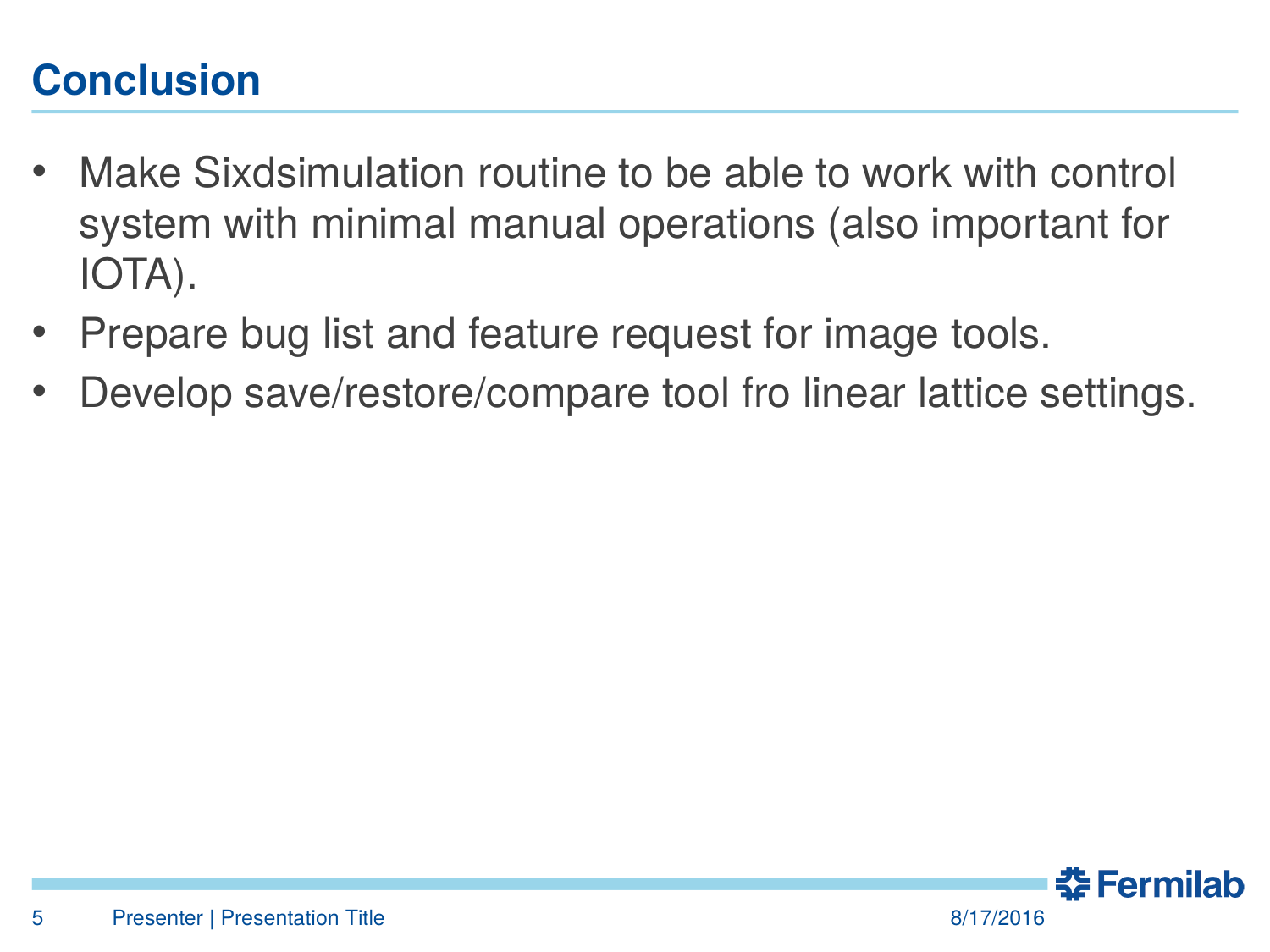

# Conclusion
Make Sixdsimulation routine to be able to work with control system with minimal manual operations (also important for IOTA).
Prepare bug list and feature request for image tools.
Develop save/restore/compare tool fro linear lattice settings.
5
Presenter | Presentation Title
8/17/2016